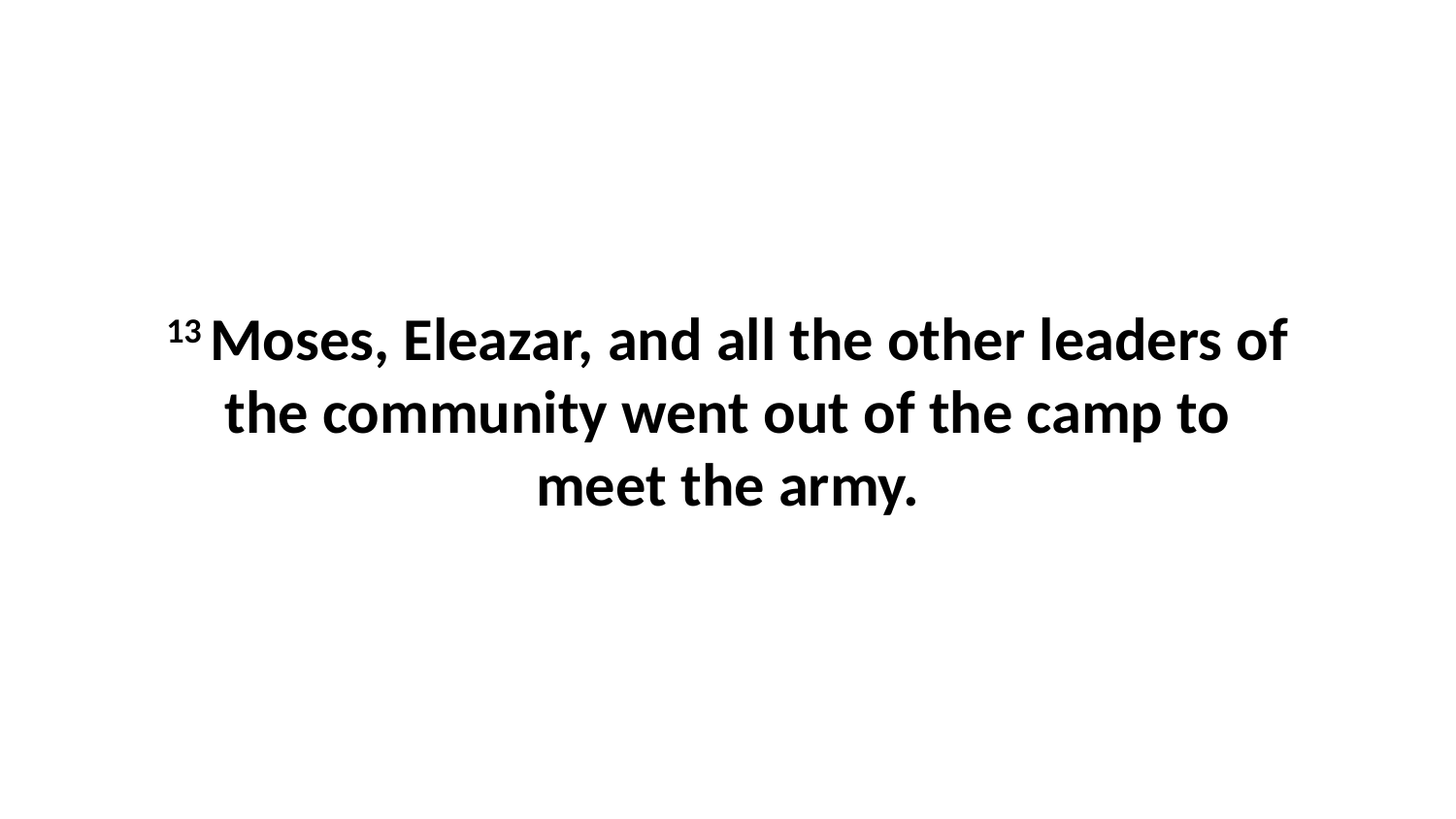

13 Moses, Eleazar, and all the other leaders of the community went out of the camp to meet the army.